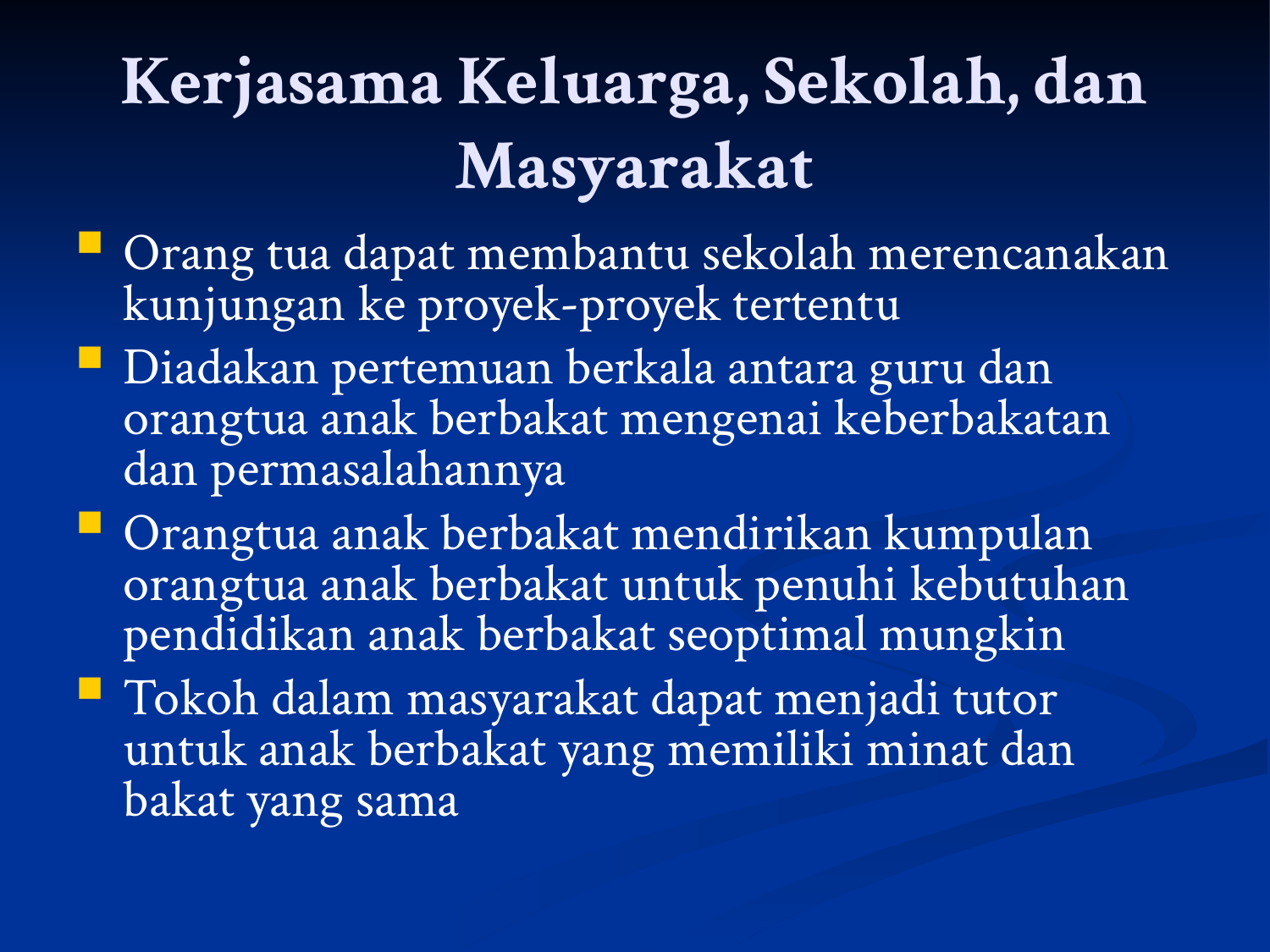

Kerjasama Keluarga, Sekolah, dan Masyarakat
Orang tua dapat membantu sekolah merencanakan kunjungan ke proyek-proyek tertentu
Diadakan pertemuan berkala antara guru dan orangtua anak berbakat mengenai keberbakatan dan permasalahannya
Orangtua anak berbakat mendirikan kumpulan orangtua anak berbakat untuk penuhi kebutuhan pendidikan anak berbakat seoptimal mungkin
Tokoh dalam masyarakat dapat menjadi tutor untuk anak berbakat yang memiliki minat dan bakat yang sama